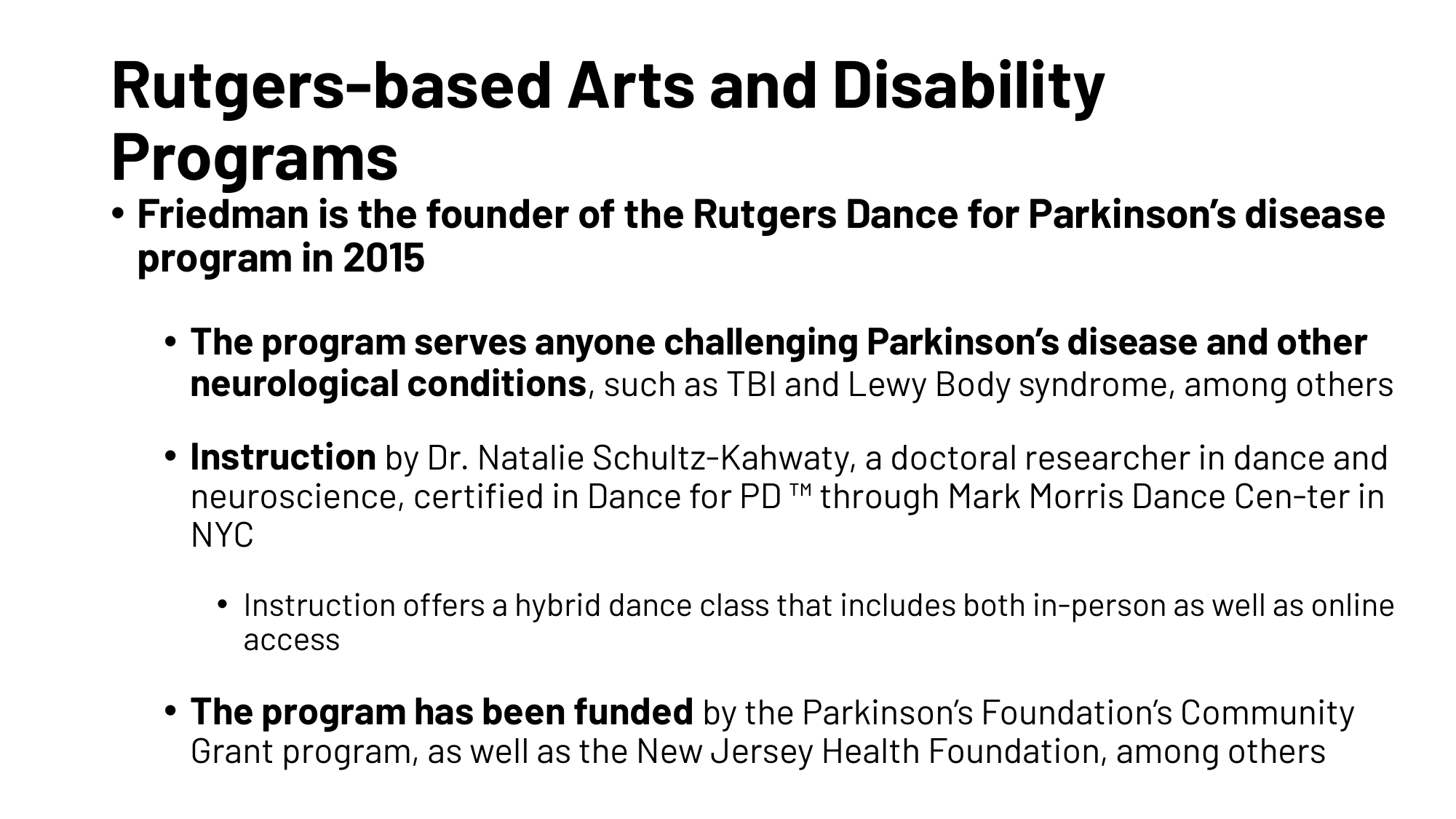

# Rutgers-based Arts and Disability Programs
Friedman is the founder of the Rutgers Dance for Parkinson’s disease program in 2015

The program serves anyone challenging Parkinson’s disease and other neurological conditions, such as TBI and Lewy Body syndrome, among others

Instruction by Dr. Natalie Schultz-Kahwaty, a doctoral researcher in dance and neuroscience, certified in Dance for PD ™ through Mark Morris Dance Cen-ter in NYC

Instruction offers a hybrid dance class that includes both in-person as well as online access

The program has been funded by the Parkinson’s Foundation’s Community Grant program, as well as the New Jersey Health Foundation, among others